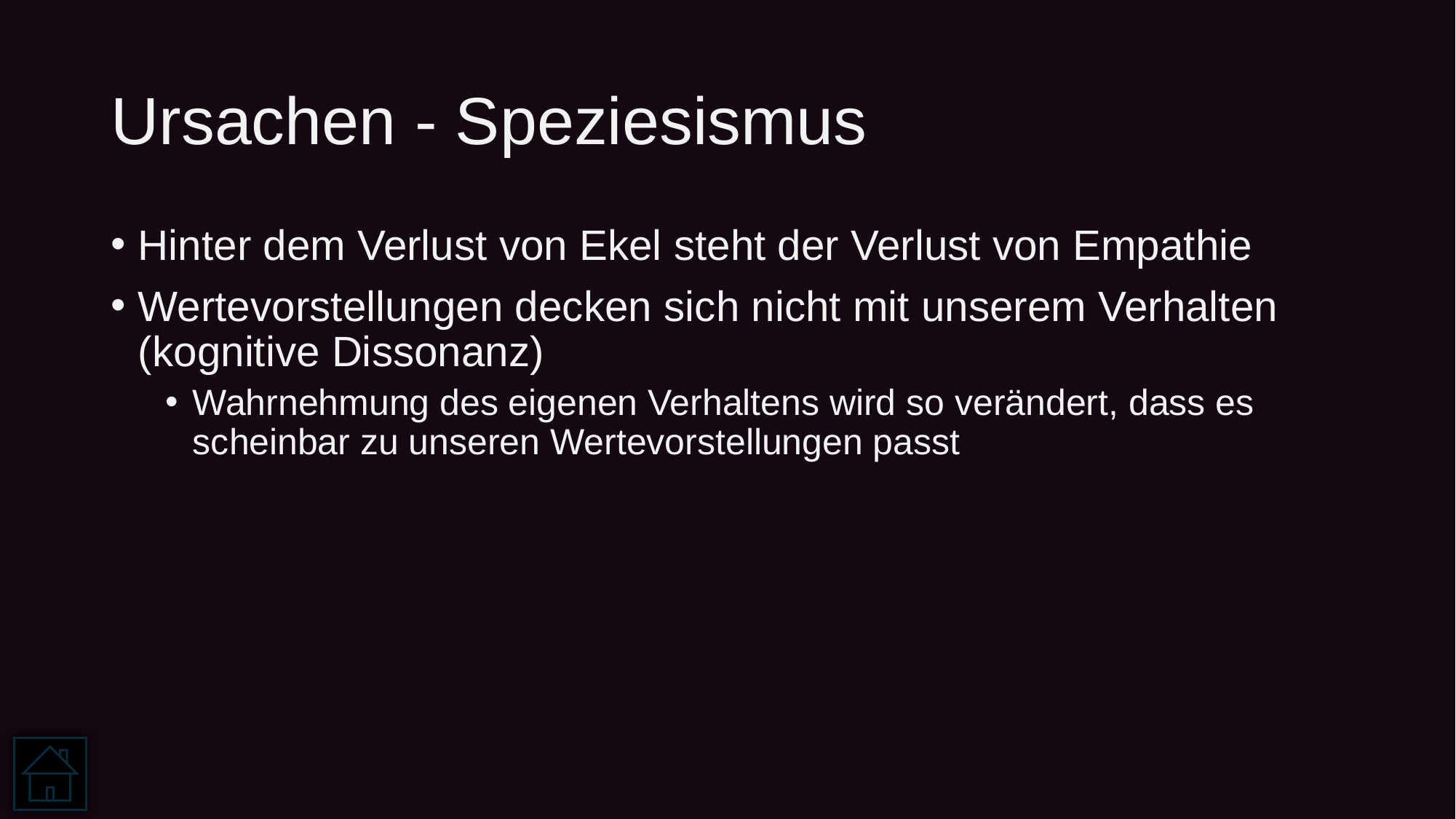

# Ursachen - Speziesismus
Hinter dem Verlust von Ekel steht der Verlust von Empathie
Wertevorstellungen decken sich nicht mit unserem Verhalten (kognitive Dissonanz)
Wahrnehmung des eigenen Verhaltens wird so verändert, dass es scheinbar zu unseren Wertevorstellungen passt